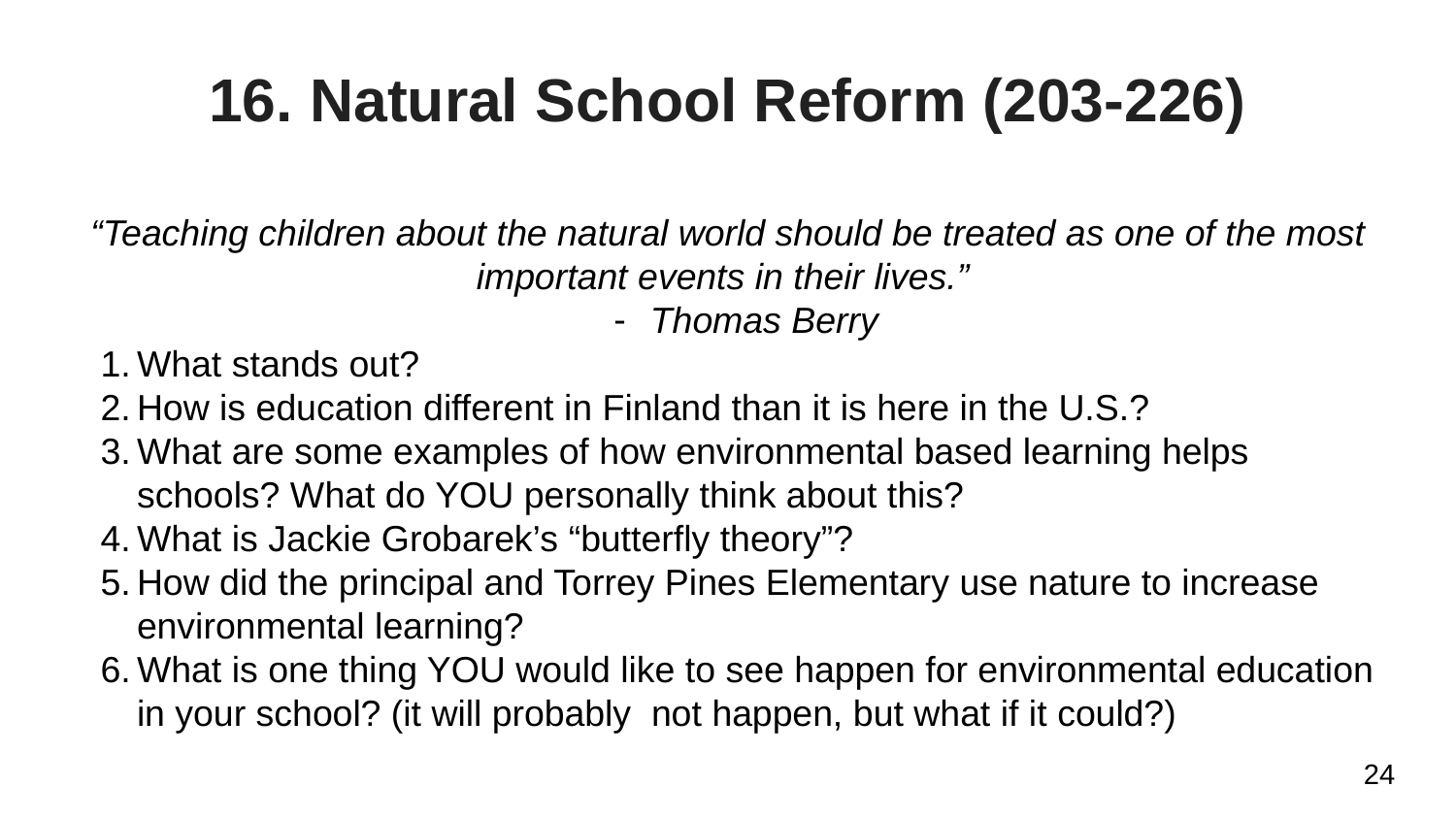

# 16. Natural School Reform (203-226)
“Teaching children about the natural world should be treated as one of the most important events in their lives.”
Thomas Berry
What stands out?
How is education different in Finland than it is here in the U.S.?
What are some examples of how environmental based learning helps schools? What do YOU personally think about this?
What is Jackie Grobarek’s “butterfly theory”?
How did the principal and Torrey Pines Elementary use nature to increase environmental learning?
What is one thing YOU would like to see happen for environmental education in your school? (it will probably  not happen, but what if it could?)
24